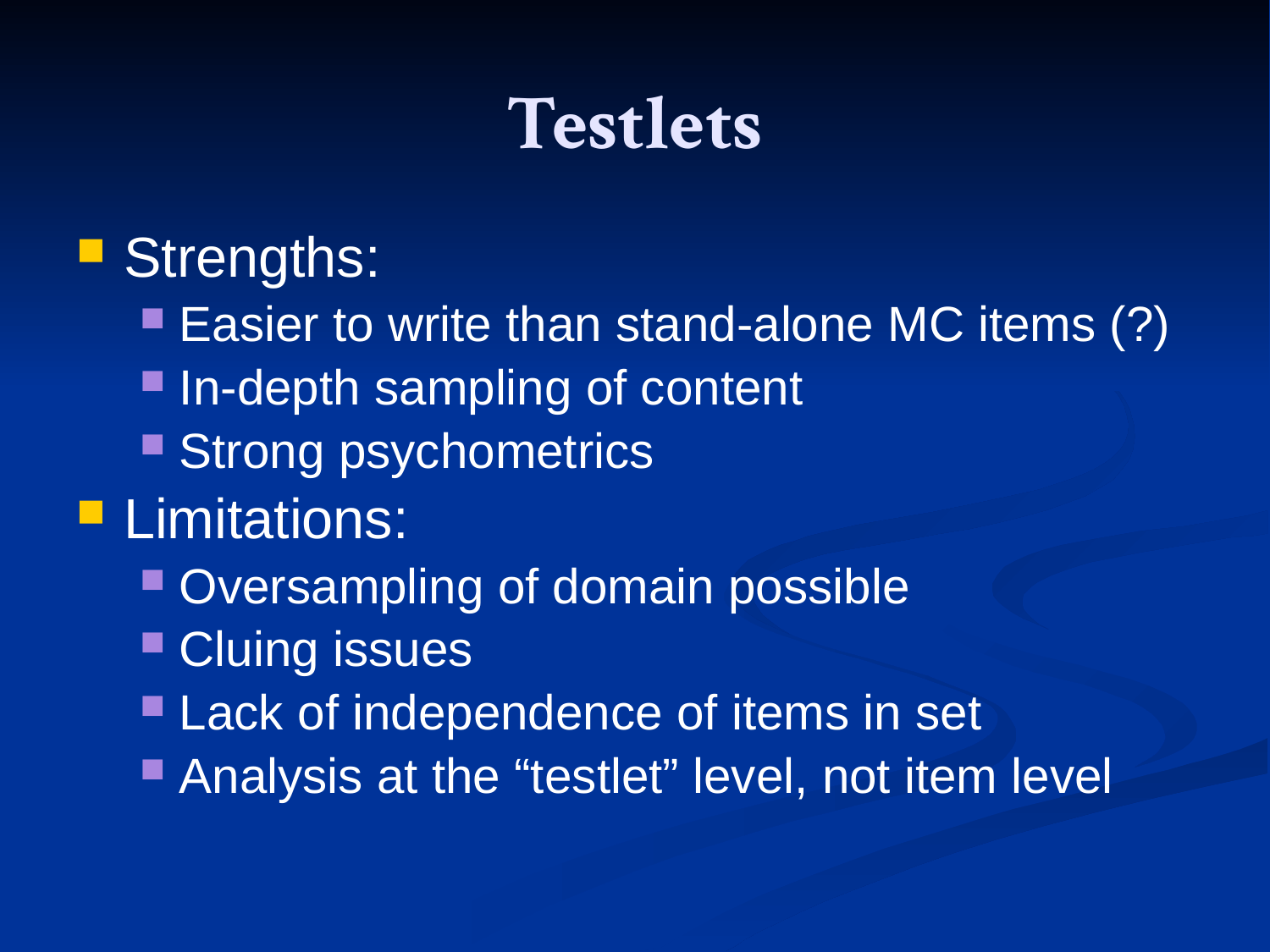

# Testlets
Strengths:
Easier to write than stand-alone MC items (?)
In-depth sampling of content
Strong psychometrics
Limitations:
Oversampling of domain possible
Cluing issues
Lack of independence of items in set
Analysis at the “testlet” level, not item level